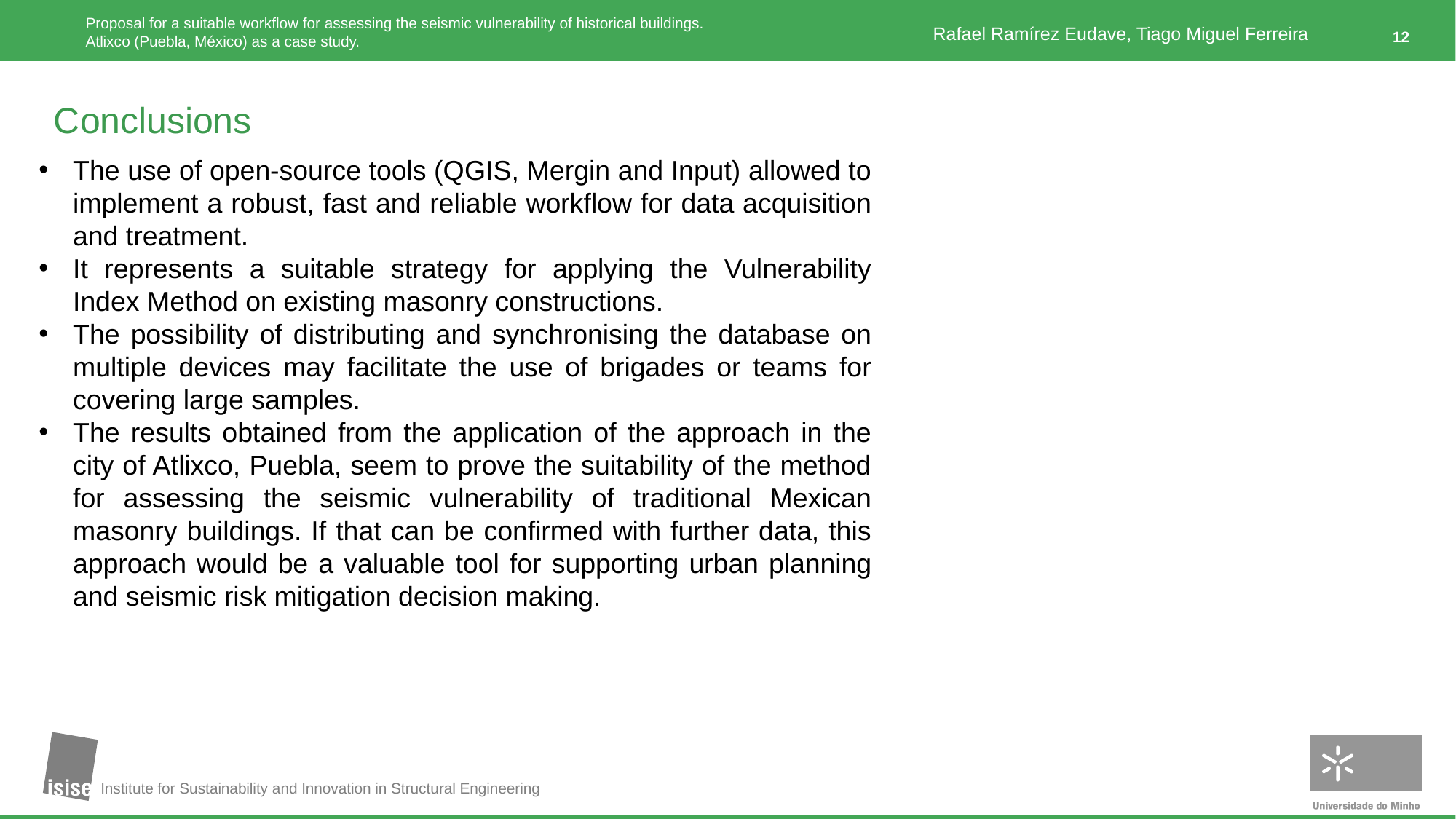

# Conclusions
The use of open-source tools (QGIS, Mergin and Input) allowed to implement a robust, fast and reliable workflow for data acquisition and treatment.
It represents a suitable strategy for applying the Vulnerability Index Method on existing masonry constructions.
The possibility of distributing and synchronising the database on multiple devices may facilitate the use of brigades or teams for covering large samples.
The results obtained from the application of the approach in the city of Atlixco, Puebla, seem to prove the suitability of the method for assessing the seismic vulnerability of traditional Mexican masonry buildings. If that can be confirmed with further data, this approach would be a valuable tool for supporting urban planning and seismic risk mitigation decision making.